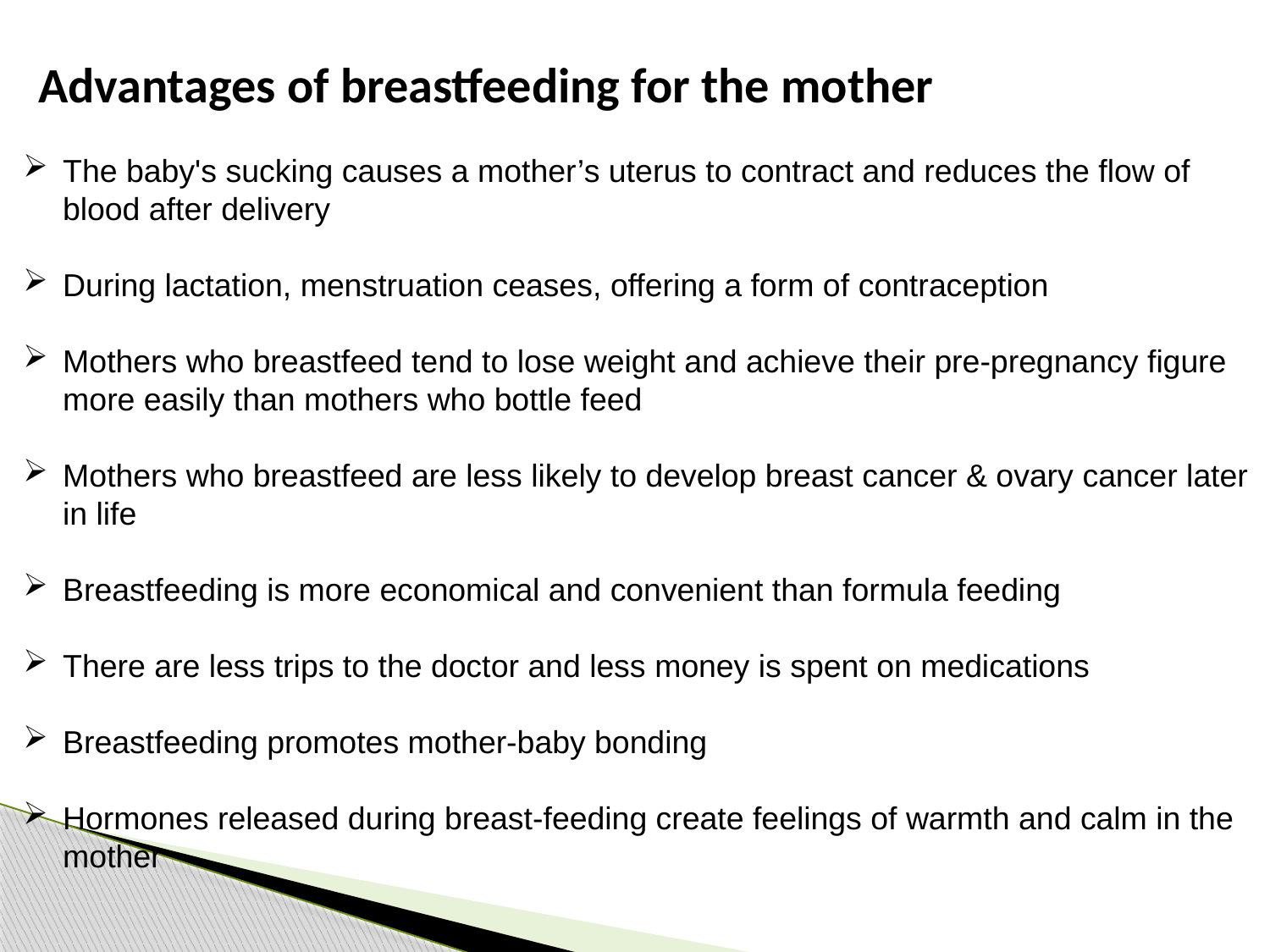

Advantages of breastfeeding for the mother

The baby's sucking causes a mother’s uterus to contract and reduces the flow of blood after delivery

During lactation, menstruation ceases, offering a form of contraception

Mothers who breastfeed tend to lose weight and achieve their pre-pregnancy figure more easily than mothers who bottle feed

Mothers who breastfeed are less likely to develop breast cancer & ovary cancer later in life

Breastfeeding is more economical and convenient than formula feeding

There are less trips to the doctor and less money is spent on medications

Breastfeeding promotes mother-baby bonding

Hormones released during breast-feeding create feelings of warmth and calm in the mother